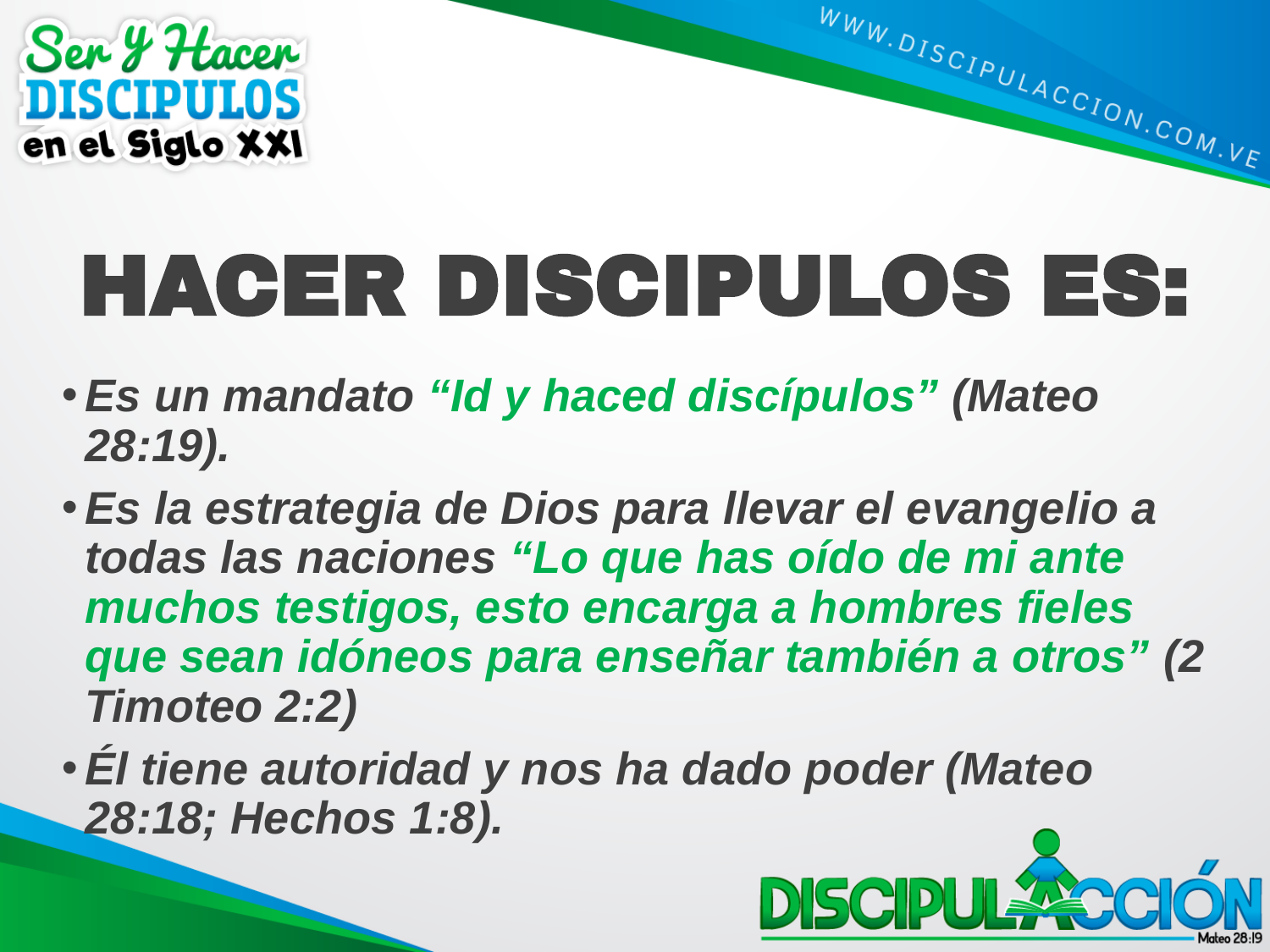

# HACER DISCIPULOS ES:
Es un mandato “Id y haced discípulos” (Mateo 28:19).
Es la estrategia de Dios para llevar el evangelio a todas las naciones “Lo que has oído de mi ante muchos testigos, esto encarga a hombres fieles que sean idóneos para enseñar también a otros” (2 Timoteo 2:2)
Él tiene autoridad y nos ha dado poder (Mateo 28:18; Hechos 1:8).